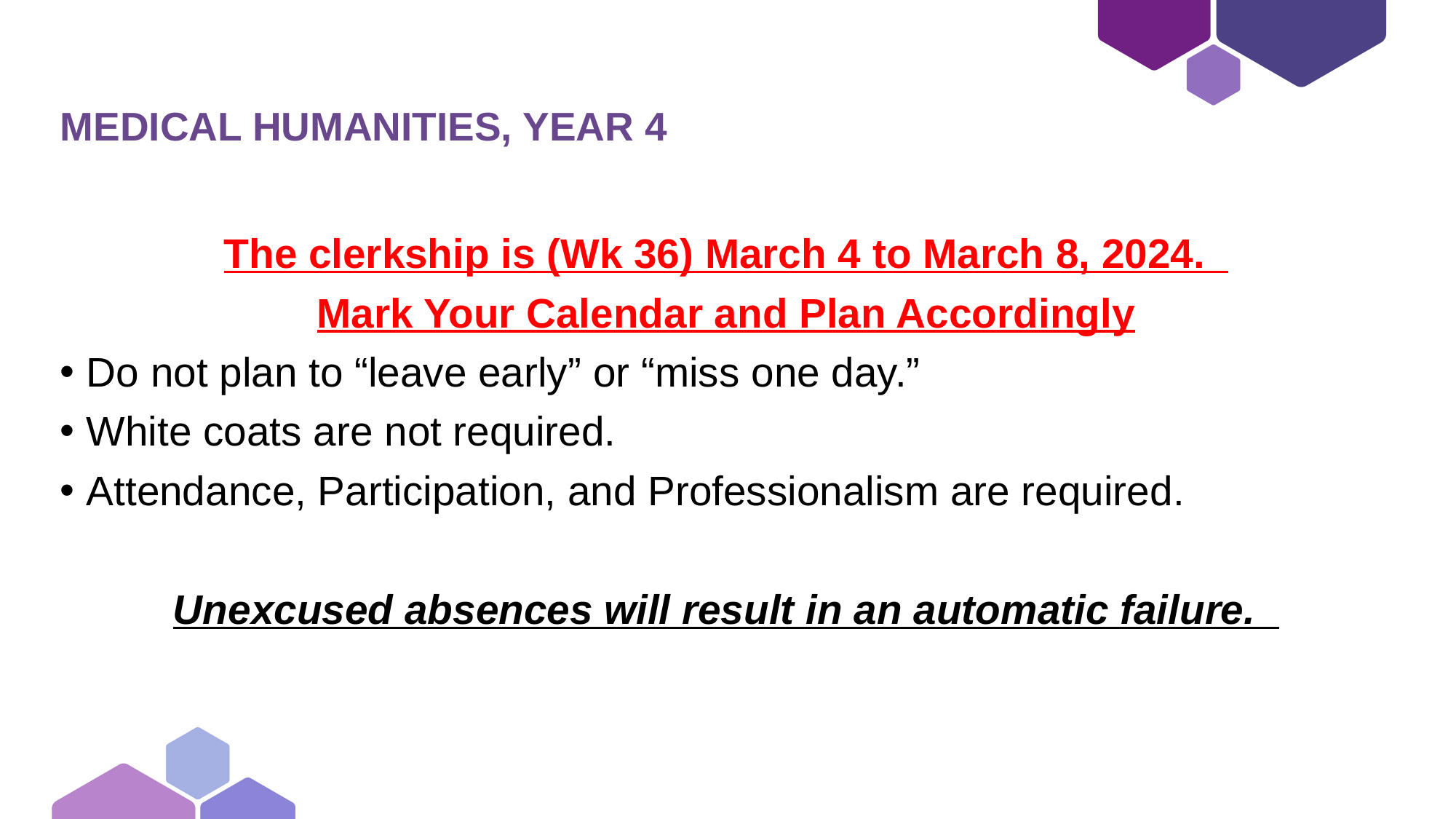

# Medical Humanities, Year 4
The clerkship is (Wk 36) March 4 to March 8, 2024.
Mark Your Calendar and Plan Accordingly
Do not plan to “leave early” or “miss one day.”
White coats are not required.
Attendance, Participation, and Professionalism are required.

Unexcused absences will result in an automatic failure.